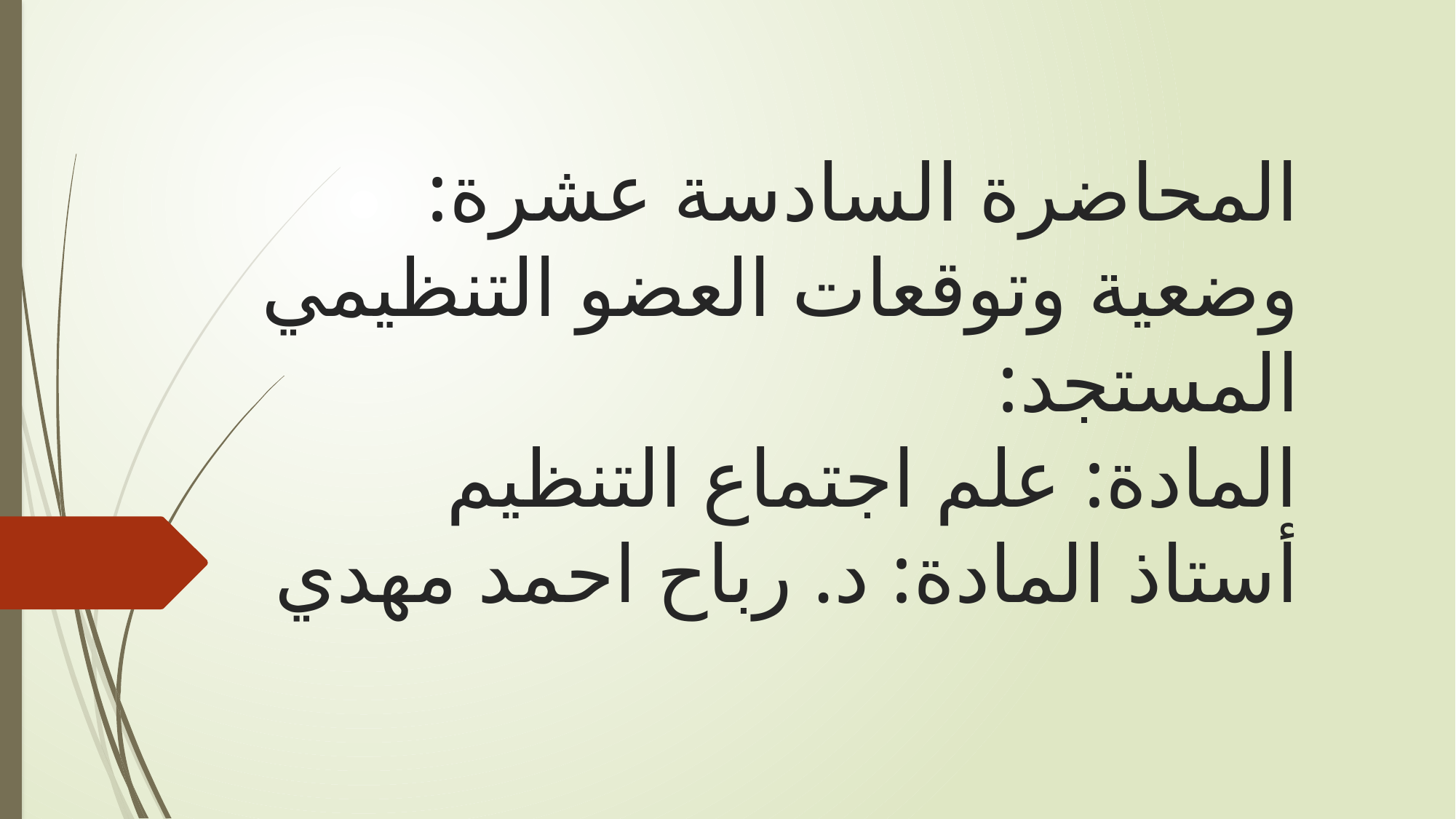

# المحاضرة السادسة عشرة: وضعية وتوقعات العضو التنظيمي المستجد: المادة: علم اجتماع التنظيم أستاذ المادة: د. رباح احمد مهدي